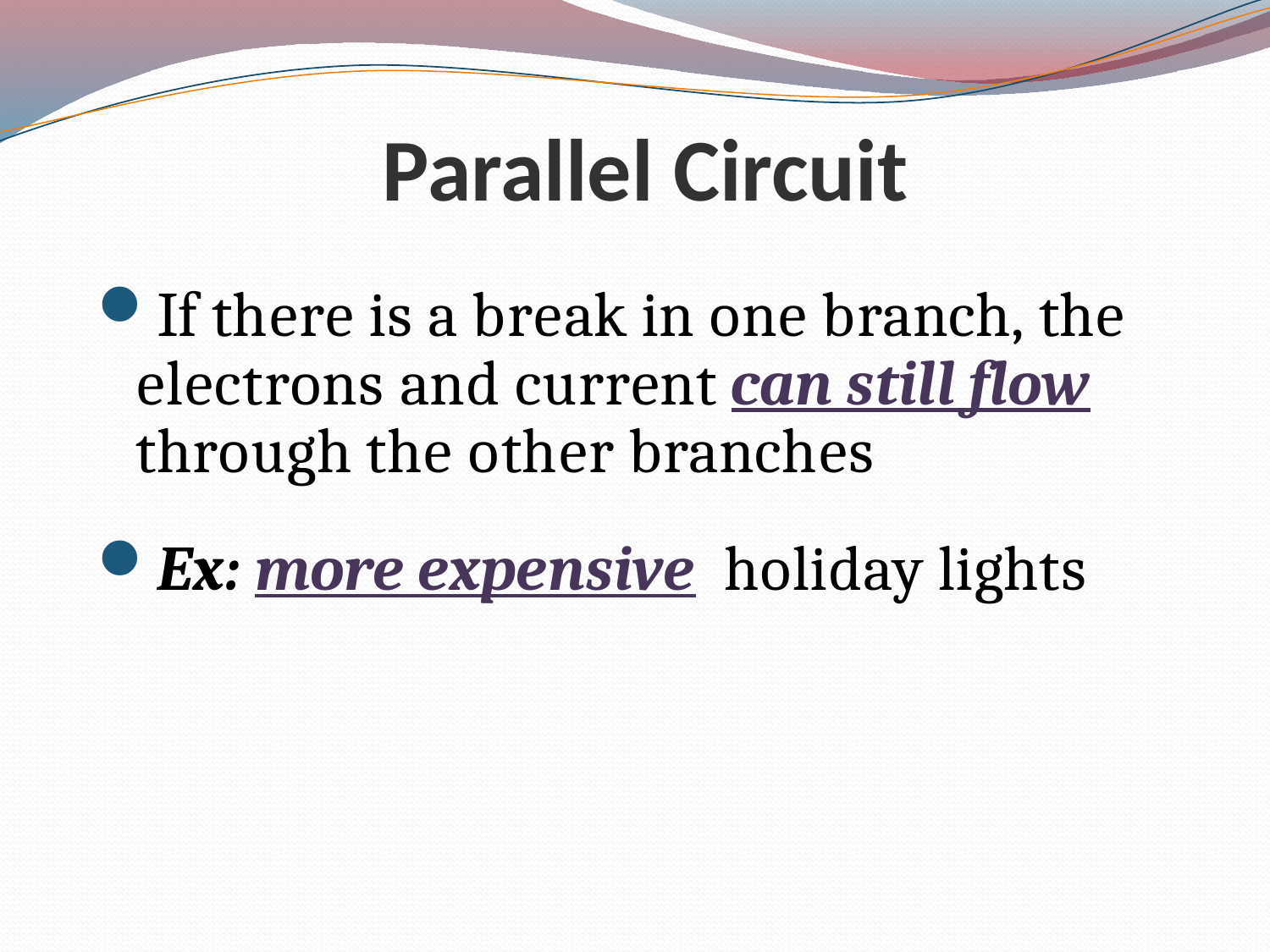

# Parallel Circuit
If there is a break in one branch, the electrons and current can still flow through the other branches

Ex: more expensive  holiday lights